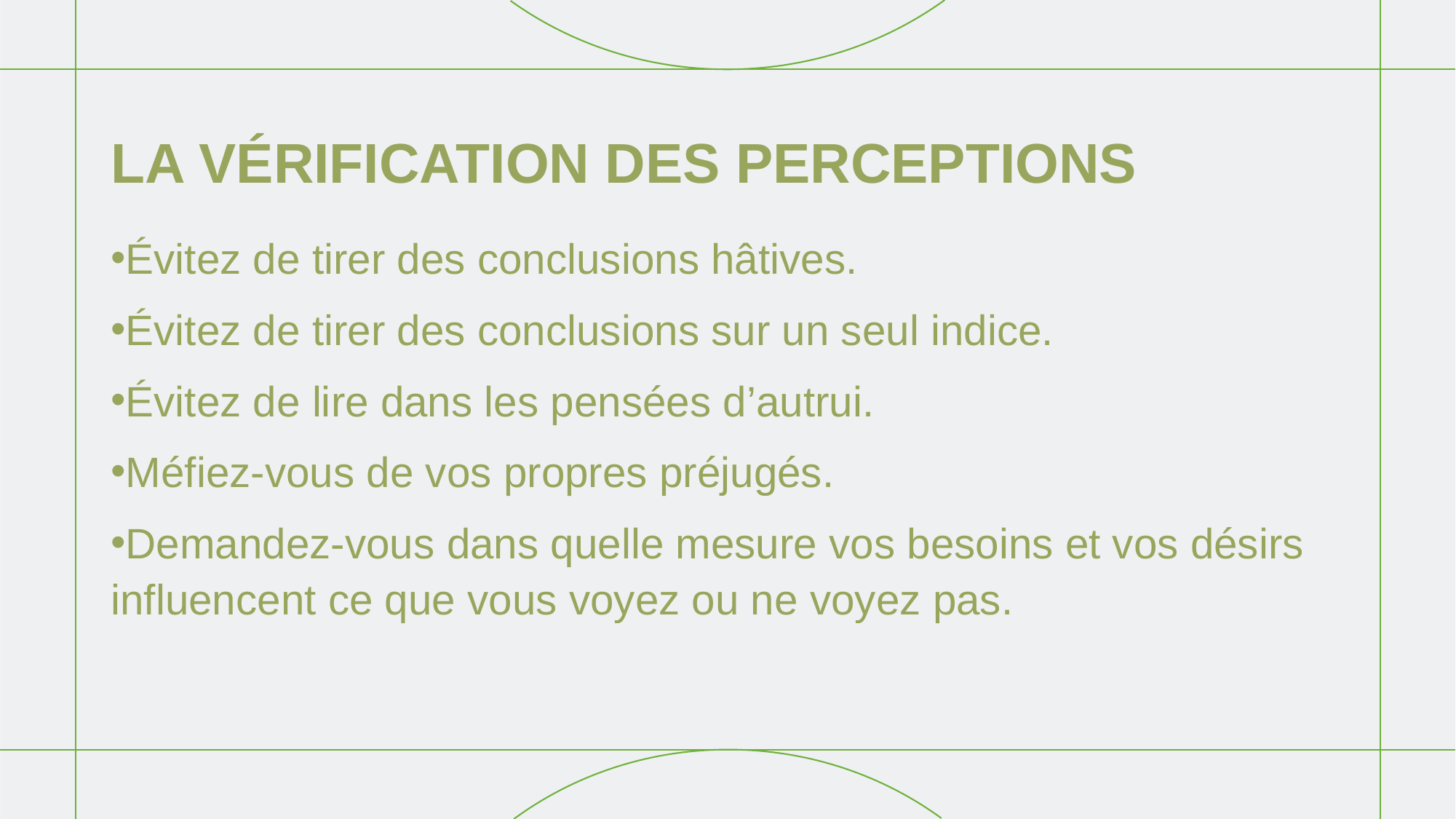

# LA VÉRIFICATION DES PERCEPTIONS
Évitez de tirer des conclusions hâtives.
Évitez de tirer des conclusions sur un seul indice.
Évitez de lire dans les pensées d’autrui.
Méfiez-vous de vos propres préjugés.
Demandez-vous dans quelle mesure vos besoins et vos désirs influencent ce que vous voyez ou ne voyez pas.